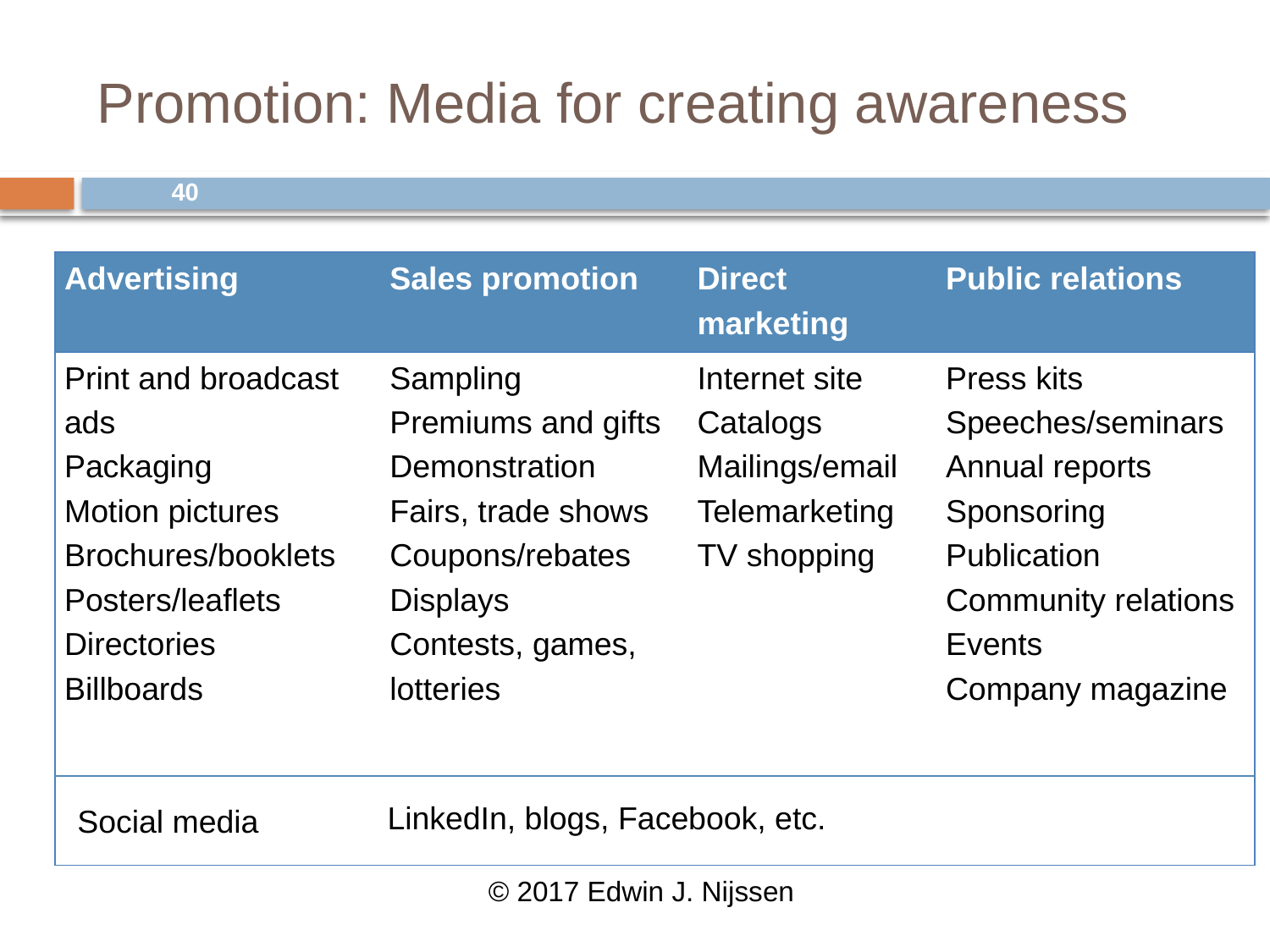

# Promotion: Media for creating awareness
40
| Advertising | Sales promotion | Direct marketing | Public relations |
| --- | --- | --- | --- |
| Print and broadcast ads Packaging Motion pictures Brochures/booklets Posters/leaflets Directories Billboards | Sampling Premiums and gifts Demonstration Fairs, trade shows Coupons/rebates Displays Contests, games, lotteries | Internet site Catalogs Mailings/email Telemarketing TV shopping | Press kits Speeches/seminars Annual reports Sponsoring Publication Community relations Events Company magazine |
LinkedIn, blogs, Facebook, etc.

Social media